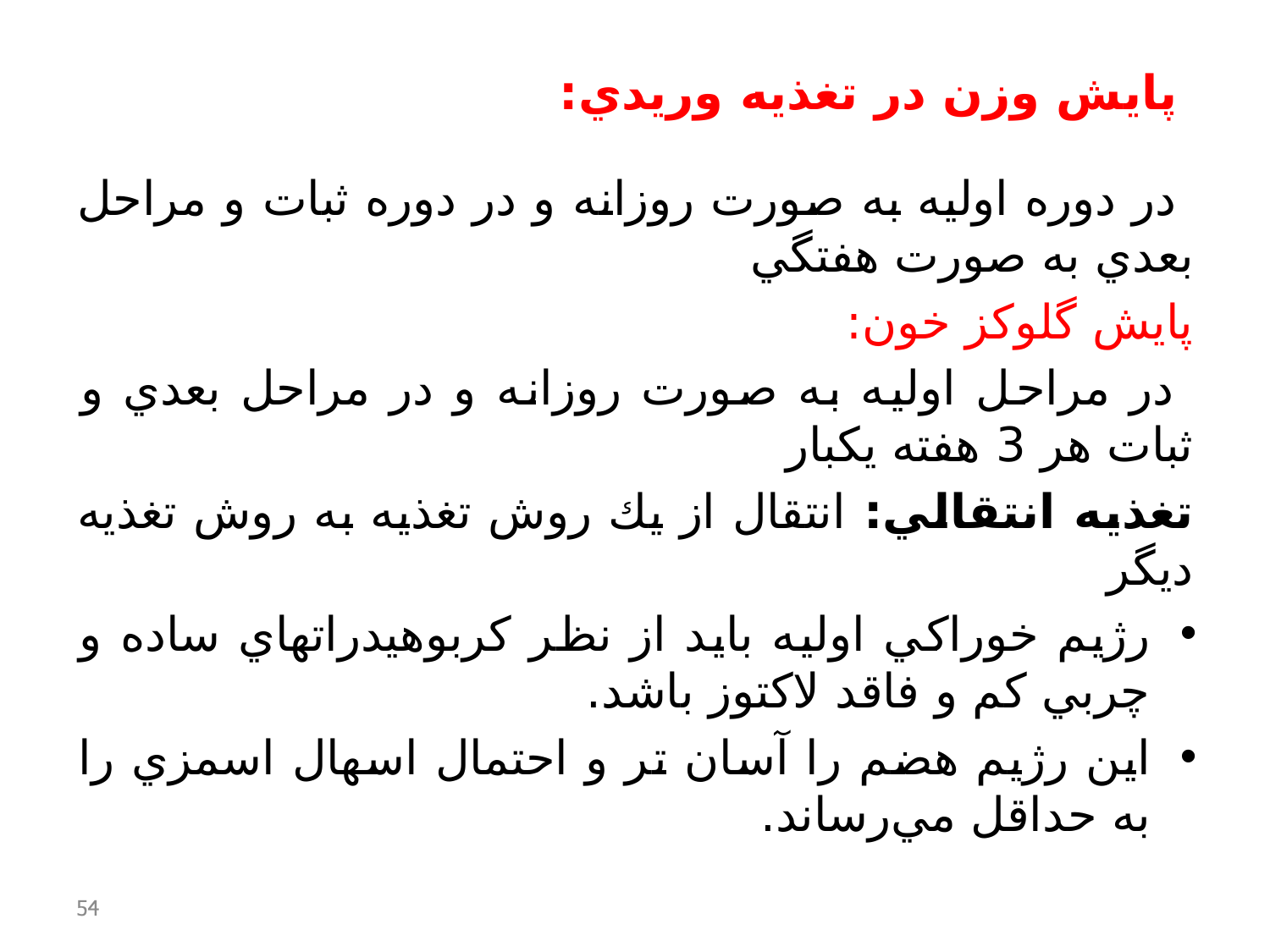

پايش وزن در تغذيه وريدي:

 در دوره اوليه به صورت روزانه و در دوره ثبات و مراحل بعدي به صورت هفتگي
پايش گلوكز خون:
 در مراحل اوليه به صورت روزانه و در مراحل بعدي و ثبات هر 3 هفته يكبار
تغذيه انتقالي: انتقال از يك روش تغذيه به روش تغذيه ديگر
رژيم خوراكي اوليه بايد از نظر كربوهيدراتهاي ساده و چربي كم و فاقد لاكتوز باشد.
اين رژيم هضم را آسان تر و احتمال اسهال اسمزي را به حداقل مي‌رساند.

54